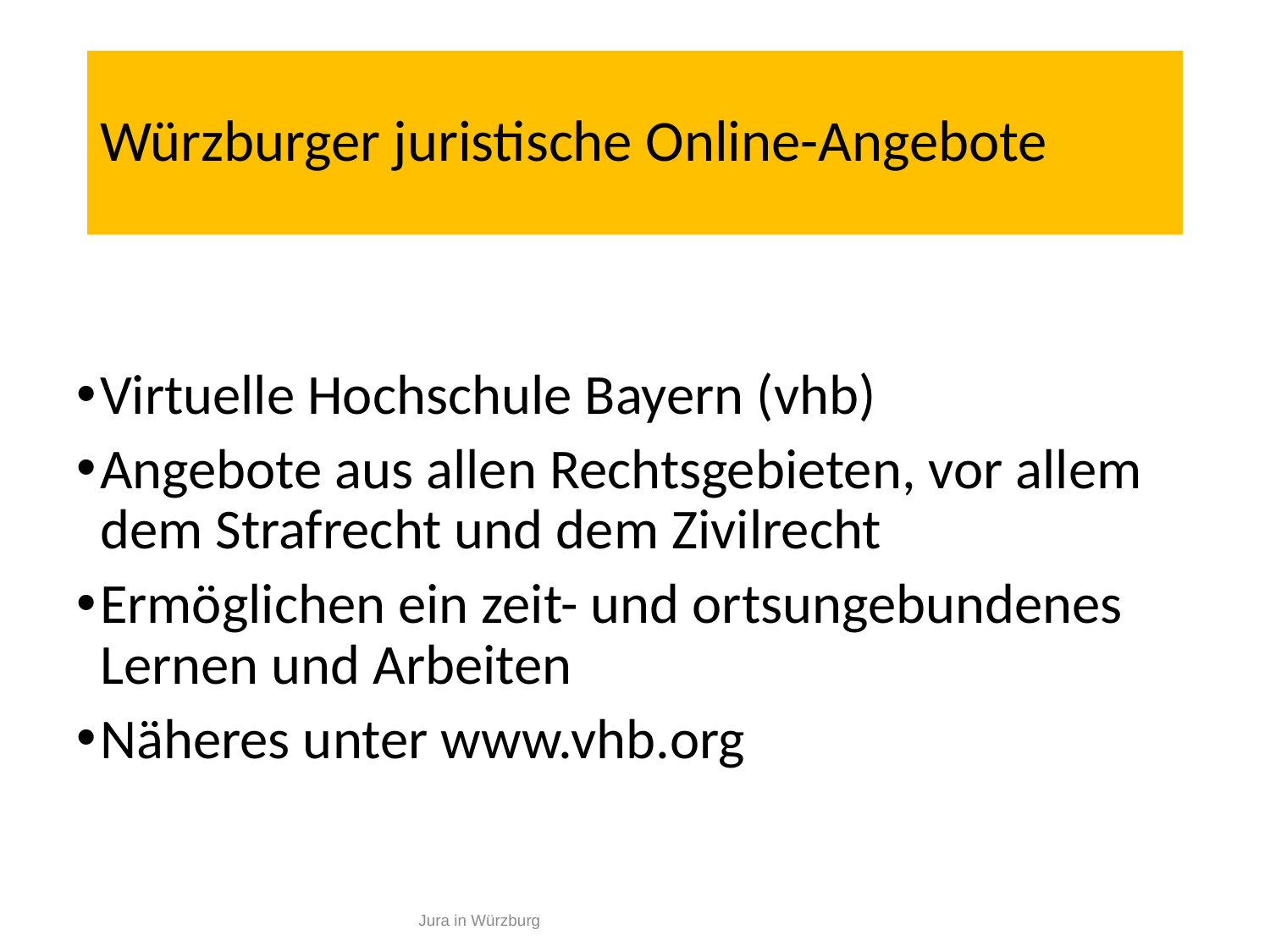

# Würzburger juristische Online-Angebote
Virtuelle Hochschule Bayern (vhb)
Angebote aus allen Rechtsgebieten, vor allem dem Strafrecht und dem Zivilrecht
Ermöglichen ein zeit- und ortsungebundenes Lernen und Arbeiten
Näheres unter www.vhb.org

21
Jura in Würzburg